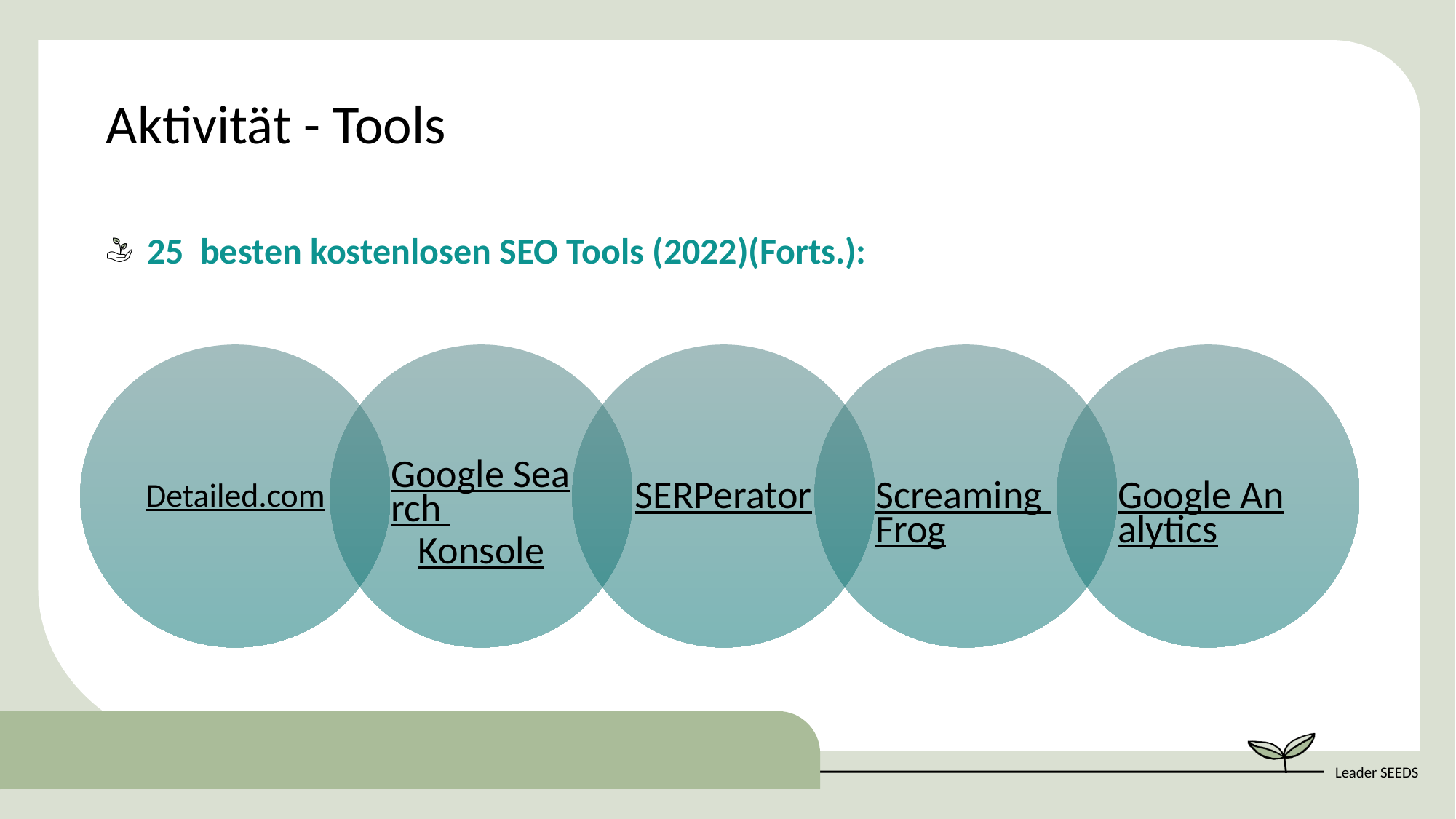

Aktivität - Tools
Detailed.com
Google Search Konsole
SERPerator
Screaming Frog
Google Analytics
25  besten kostenlosen SEO Tools (2022)(Forts.):